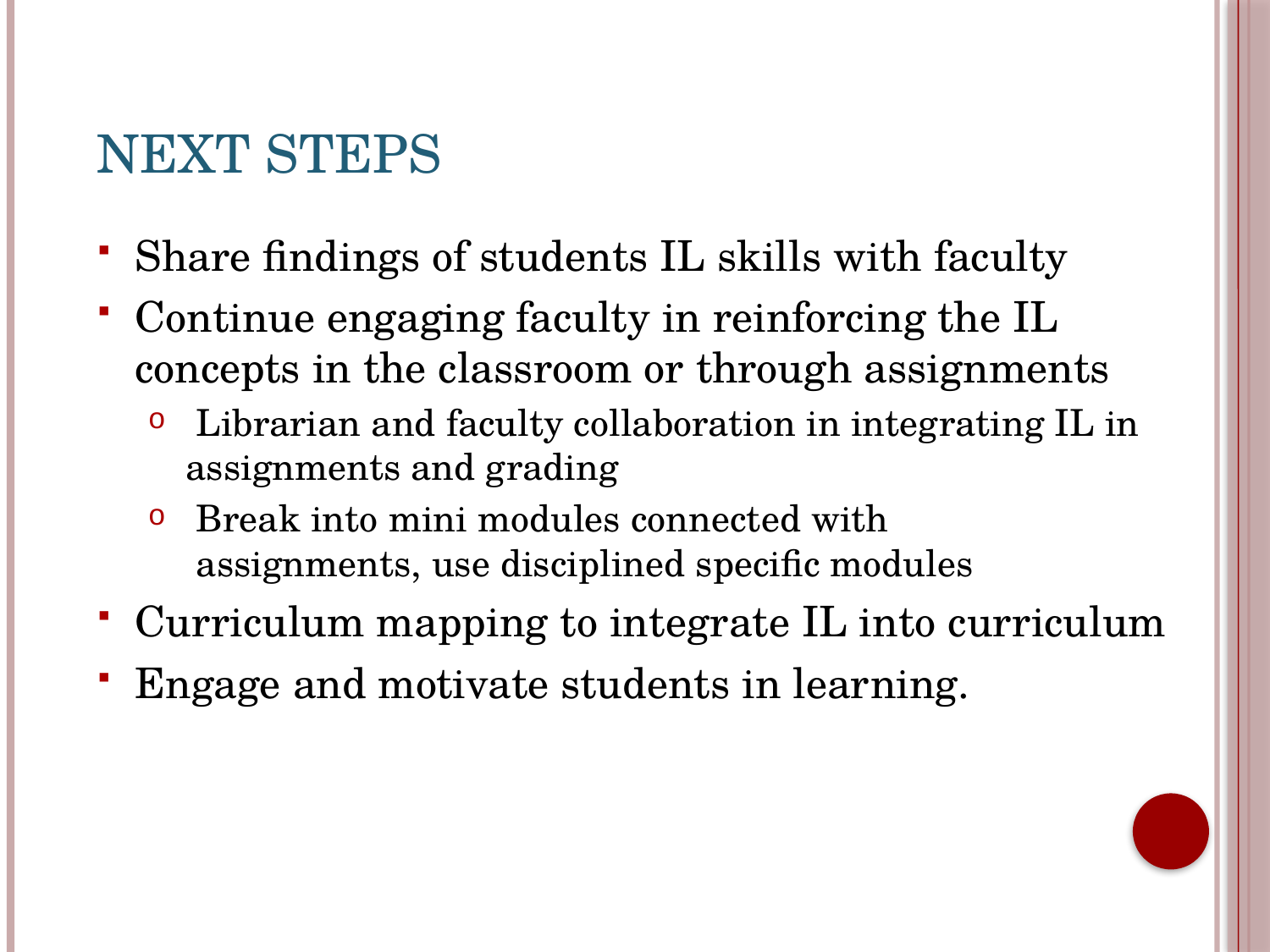

# Next Steps
Share findings of students IL skills with faculty
Continue engaging faculty in reinforcing the IL concepts in the classroom or through assignments
 Librarian and faculty collaboration in integrating IL in assignments and grading
 Break into mini modules connected with
 assignments, use disciplined specific modules
Curriculum mapping to integrate IL into curriculum
Engage and motivate students in learning.